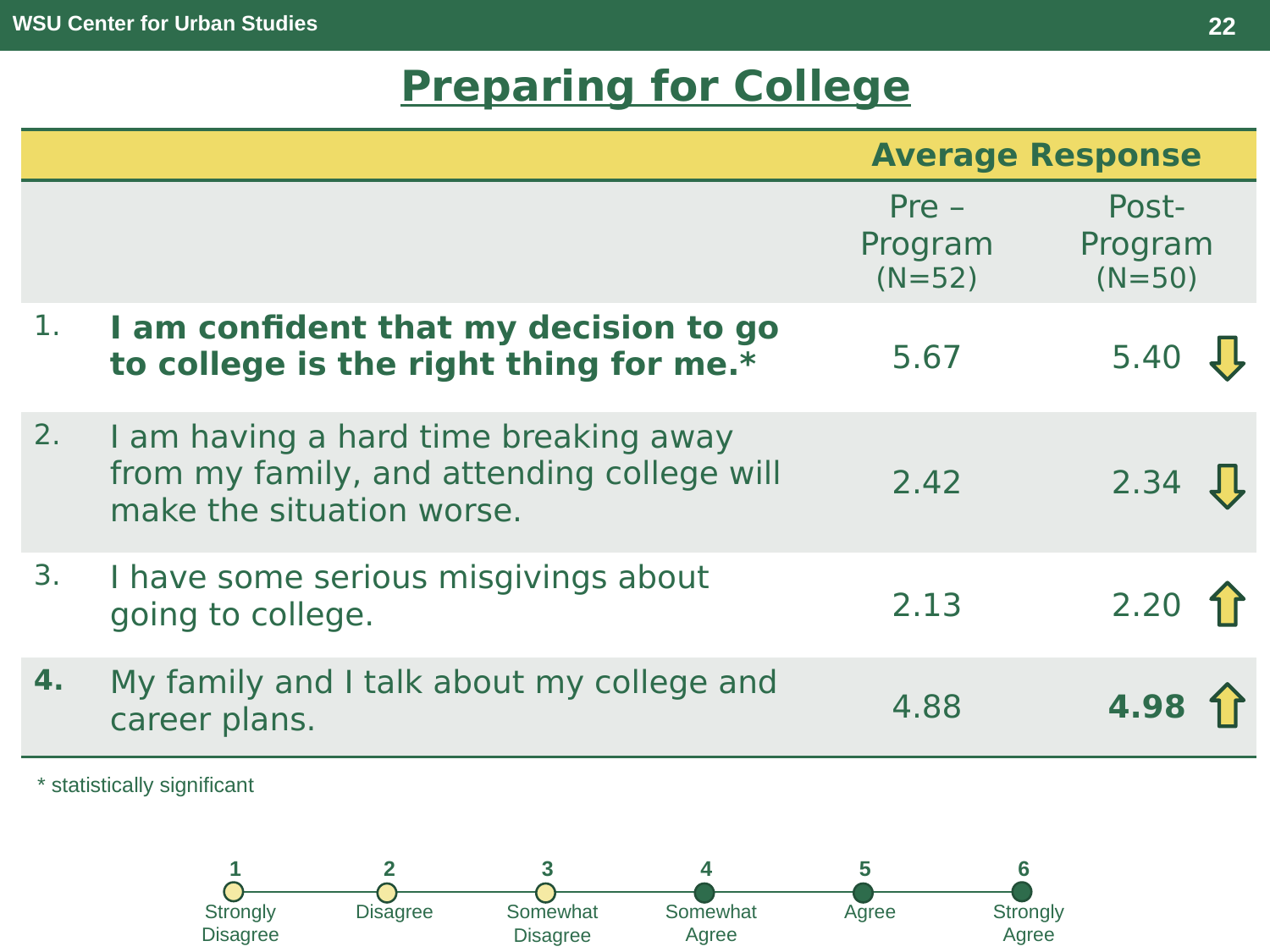

22
WSU Center for Urban Studies
Preparing for College
|  |  | Average Response |  |
| --- | --- | --- | --- |
|  |  | Pre –Program (N=52) | Post-Program (N=50) |
| 1. | I am confident that my decision to go to college is the right thing for me.\* | 5.67 | 5.40 |
| 2. | I am having a hard time breaking away from my family, and attending college will make the situation worse. | 2.42 | 2.34 |
| 3. | I have some serious misgivings about going to college. | 2.13 | 2.20 |
| 4. | My family and I talk about my college and career plans. | 4.88 | 4.98 |

* statistically significant
3
1
2
4
5
6

Strongly Agree
Agree
Somewhat Agree
Strongly Disagree
Disagree
Somewhat Disagree